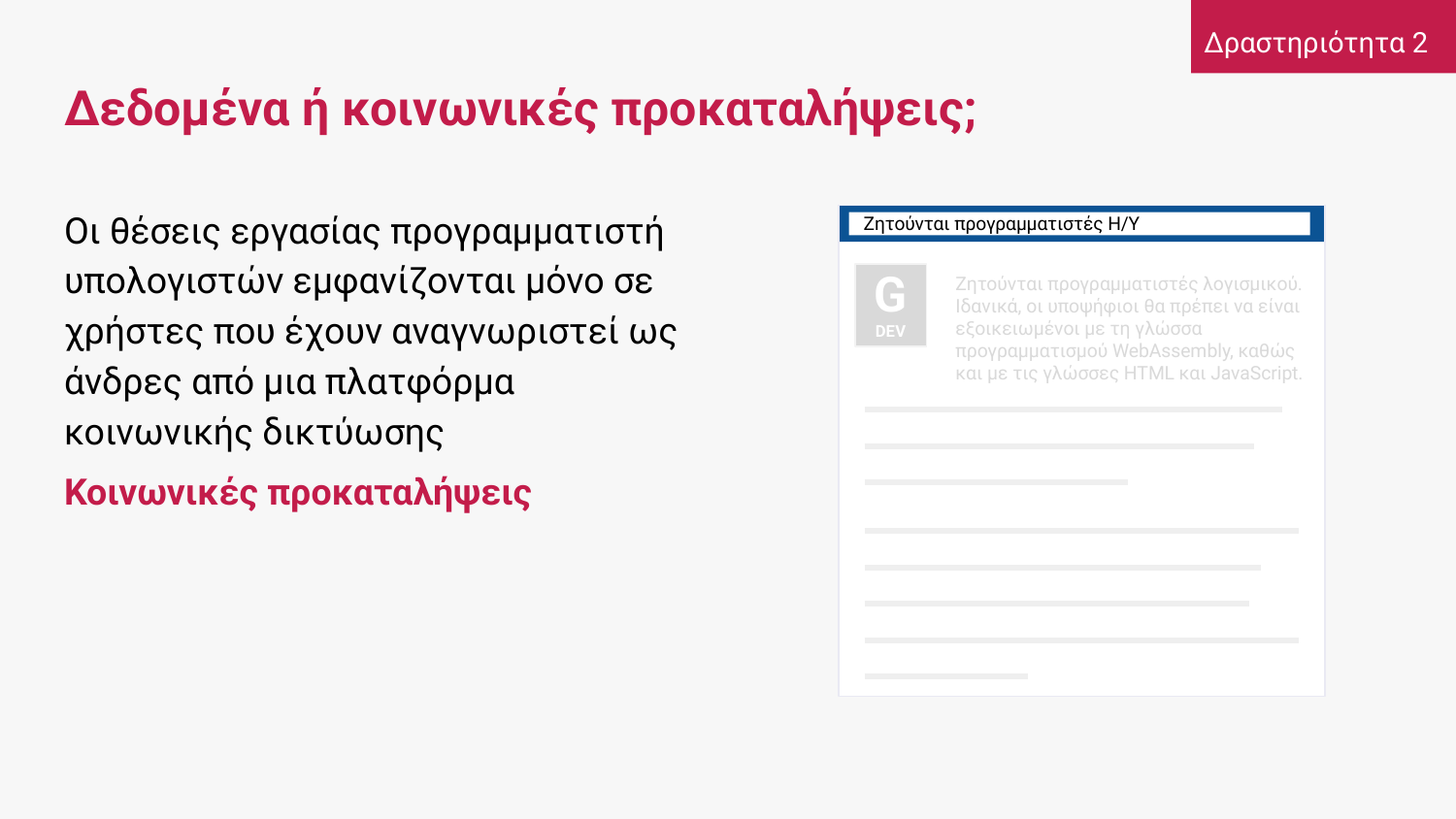

Δραστηριότητα 2
# Δεδομένα ή κοινωνικές προκαταλήψεις;
Οι θέσεις εργασίας προγραμματιστή υπολογιστών εμφανίζονται μόνο σε χρήστες που έχουν αναγνωριστεί ως άνδρες από μια πλατφόρμα κοινωνικής δικτύωσης

Ζητούνται προγραμματιστές Η/Υ
Ζητούνται προγραμματιστές λογισμικού.
Ιδανικά, οι υποψήφιοι θα πρέπει να είναι εξοικειωμένοι με τη γλώσσα προγραμματισμού WebAssembly, καθώς και με τις γλώσσες HTML και JavaScript.

G
DEV
Κοινωνικές προκαταλήψεις